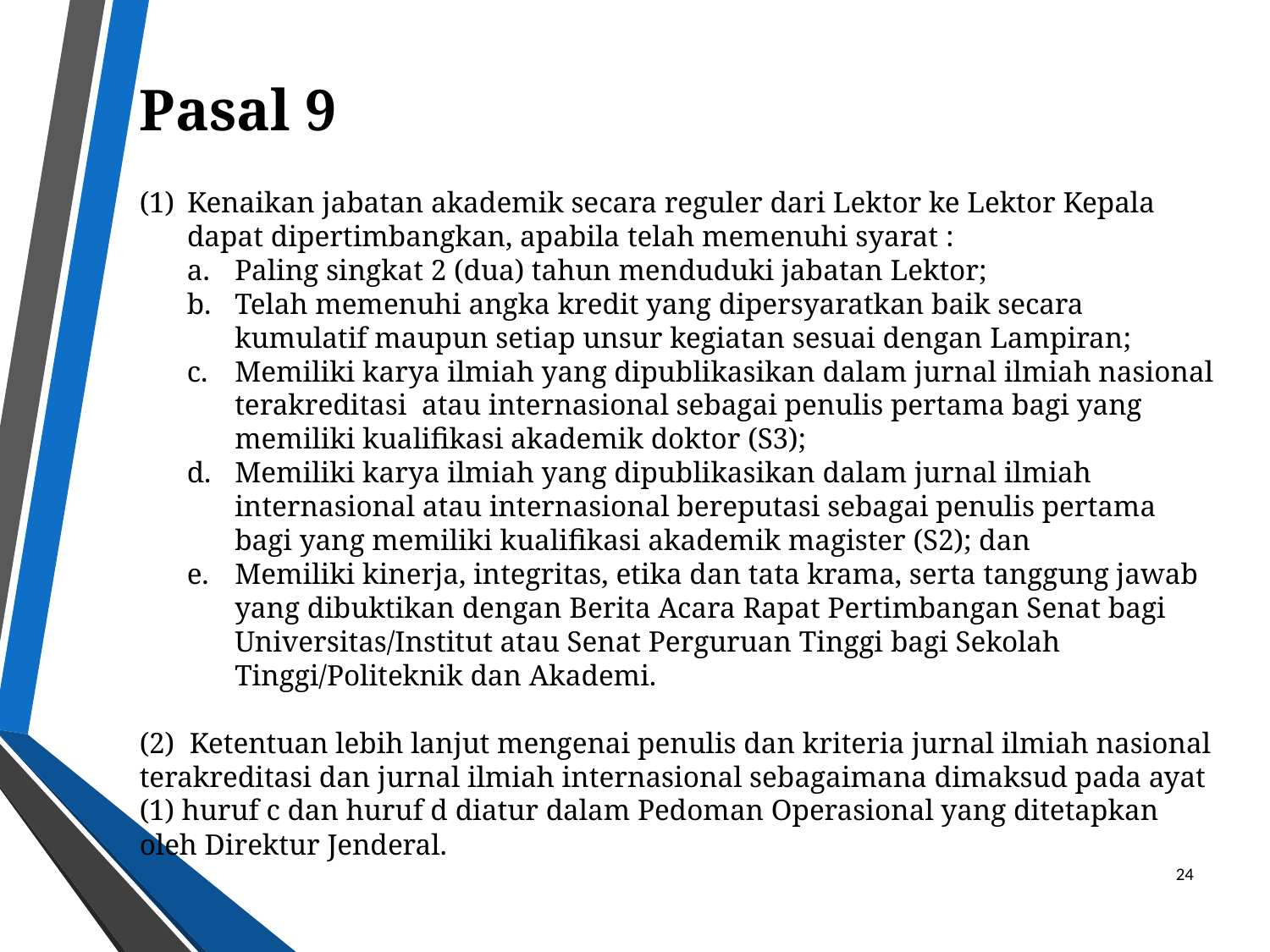

Pasal 9

(1)	Kenaikan jabatan akademik secara reguler dari Lektor ke Lektor Kepala dapat dipertimbangkan, apabila telah memenuhi syarat :
Paling singkat 2 (dua) tahun menduduki jabatan Lektor;
Telah memenuhi angka kredit yang dipersyaratkan baik secara kumulatif maupun setiap unsur kegiatan sesuai dengan Lampiran;
Memiliki karya ilmiah yang dipublikasikan dalam jurnal ilmiah nasional terakreditasi  atau internasional sebagai penulis pertama bagi yang memiliki kualifikasi akademik doktor (S3);
Memiliki karya ilmiah yang dipublikasikan dalam jurnal ilmiah internasional atau internasional bereputasi sebagai penulis pertama bagi yang memiliki kualifikasi akademik magister (S2); dan
Memiliki kinerja, integritas, etika dan tata krama, serta tanggung jawab yang dibuktikan dengan Berita Acara Rapat Pertimbangan Senat bagi Universitas/Institut atau Senat Perguruan Tinggi bagi Sekolah Tinggi/Politeknik dan Akademi.

(2)  Ketentuan lebih lanjut mengenai penulis dan kriteria jurnal ilmiah nasional terakreditasi dan jurnal ilmiah internasional sebagaimana dimaksud pada ayat (1) huruf c dan huruf d diatur dalam Pedoman Operasional yang ditetapkan oleh Direktur Jenderal.

24